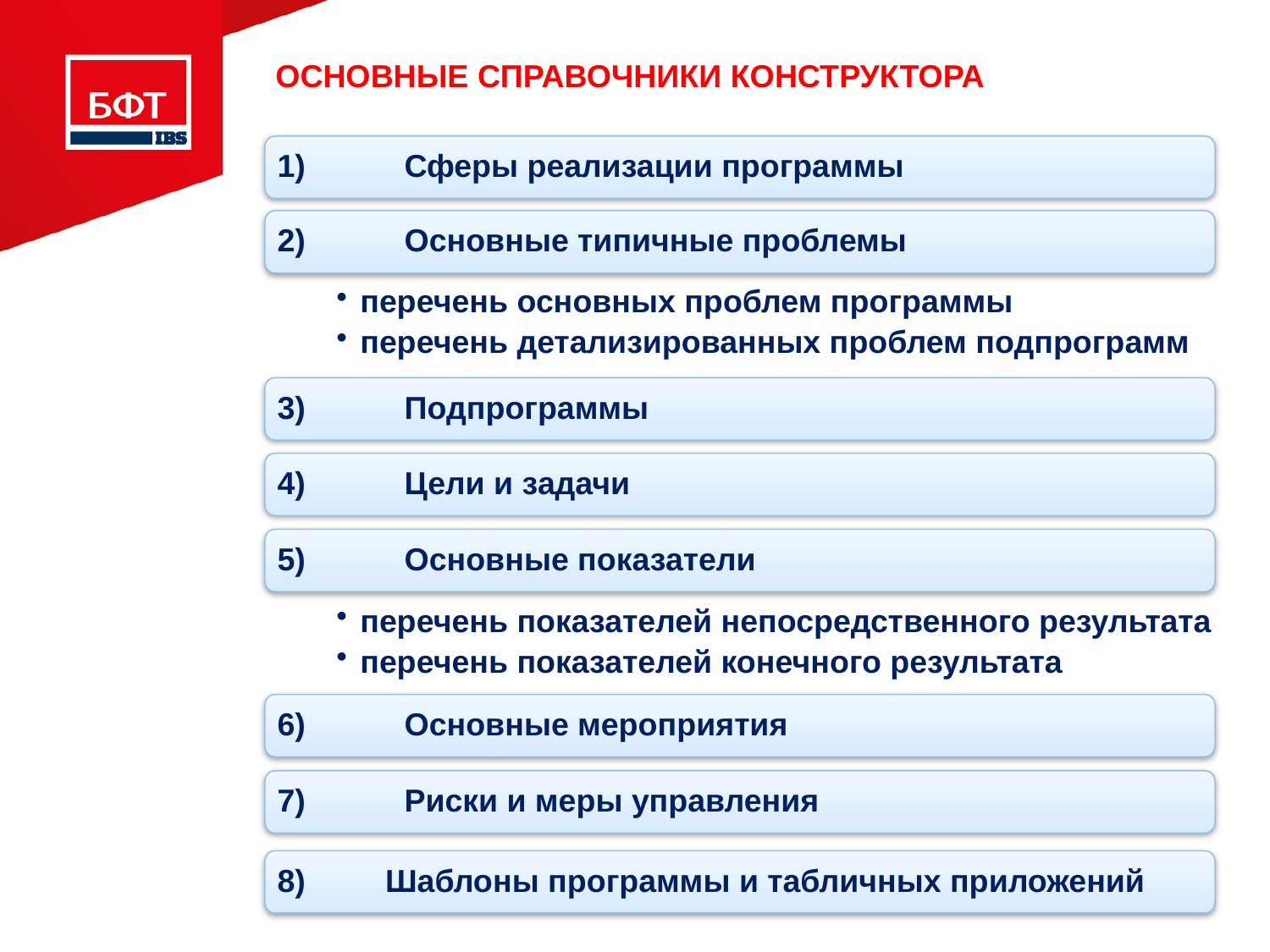

# Основные справочники конструктора
1)	Сферы реализации программы
2)	Основные типичные проблемы
перечень основных проблем программы
перечень детализированных проблем подпрограмм
3)	Подпрограммы
4)	Цели и задачи
5)	Основные показатели
перечень показателей непосредственного результата
перечень показателей конечного результата
6)	Основные мероприятия
7)	Риски и меры управления
8)         Шаблоны программы и табличных приложений